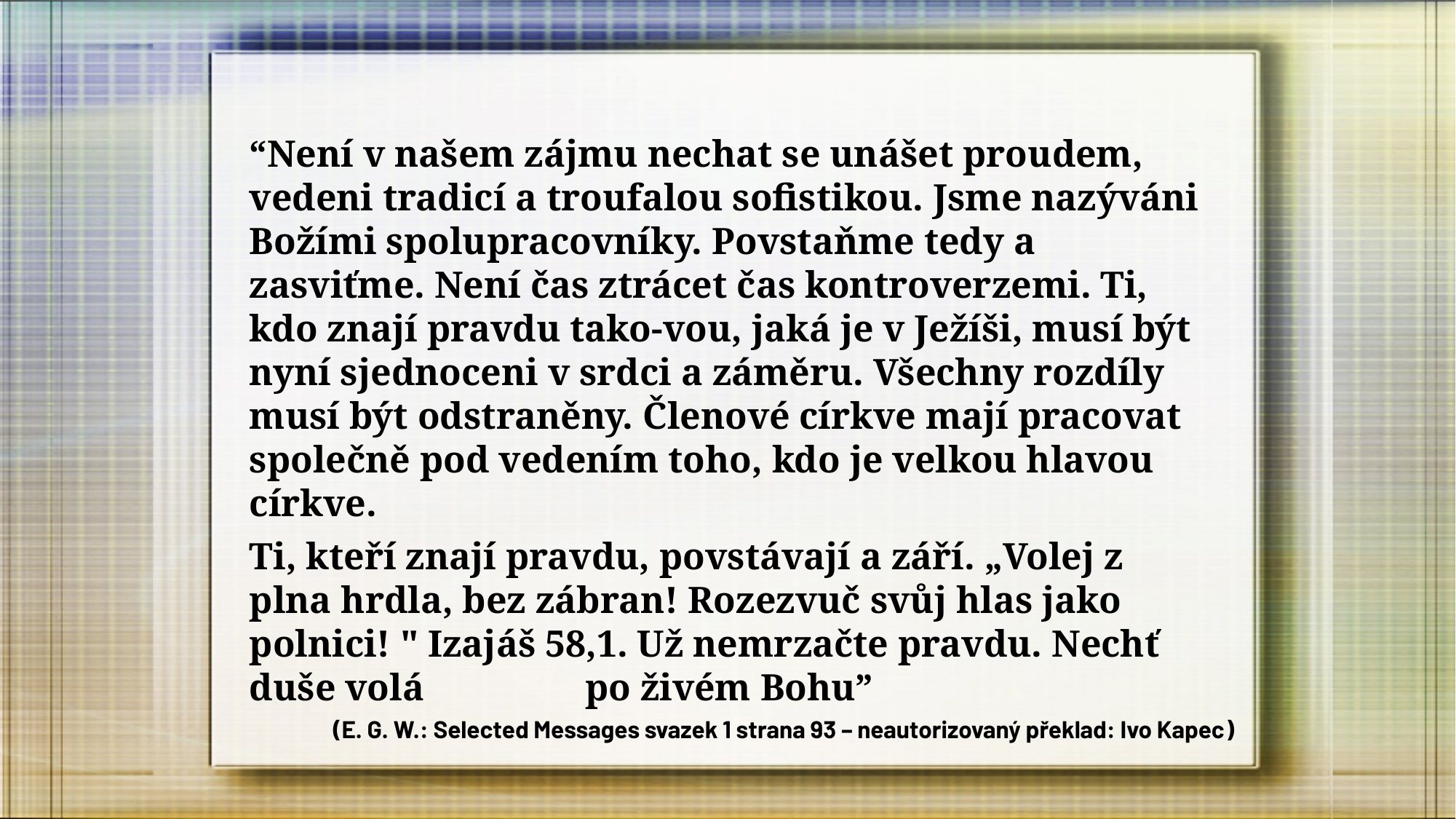

“Není v našem zájmu nechat se unášet proudem, vedeni tradicí a troufalou sofistikou. Jsme nazýváni Božími spolupracovníky. Povstaňme tedy a zasviťme. Není čas ztrácet čas kontroverzemi. Ti, kdo znají pravdu tako-vou, jaká je v Ježíši, musí být nyní sjednoceni v srdci a záměru. Všechny rozdíly musí být odstraněny. Členové církve mají pracovat společně pod vedením toho, kdo je velkou hlavou církve.
Ti, kteří znají pravdu, povstávají a září. „Volej z plna hrdla, bez zábran! Rozezvuč svůj hlas jako polnici! " Izajáš 58,1. Už nemrzačte pravdu. Nechť duše volá                 po živém Bohu”
(E. G. W.: Selected Messages svazek 1 strana 93 – neautorizovaný překlad: Ivo Kapec)